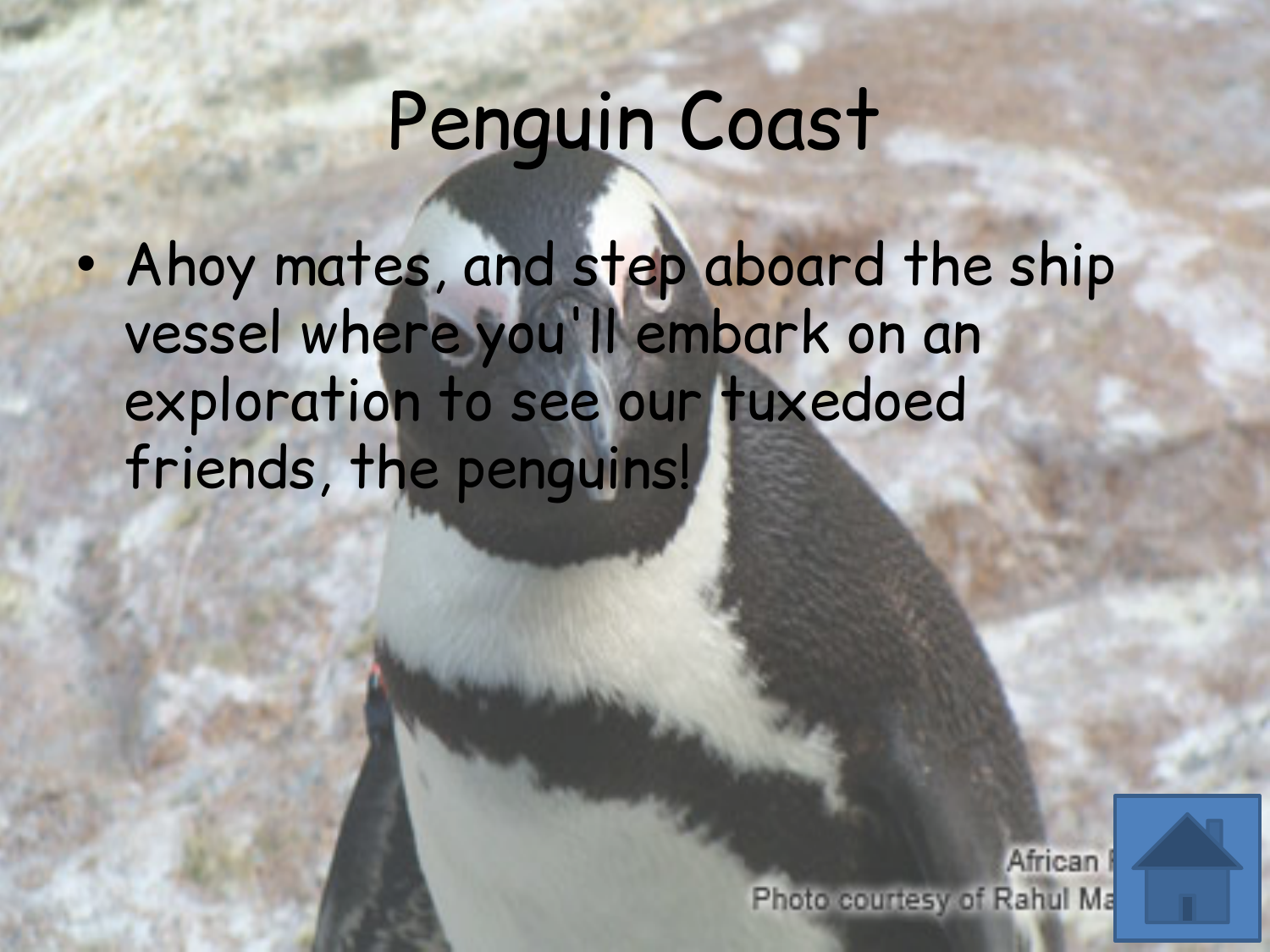

# Penguin Coast
Ahoy mates, and step aboard the ship vessel where you'll embark on an exploration to see our tuxedoed friends, the penguins!